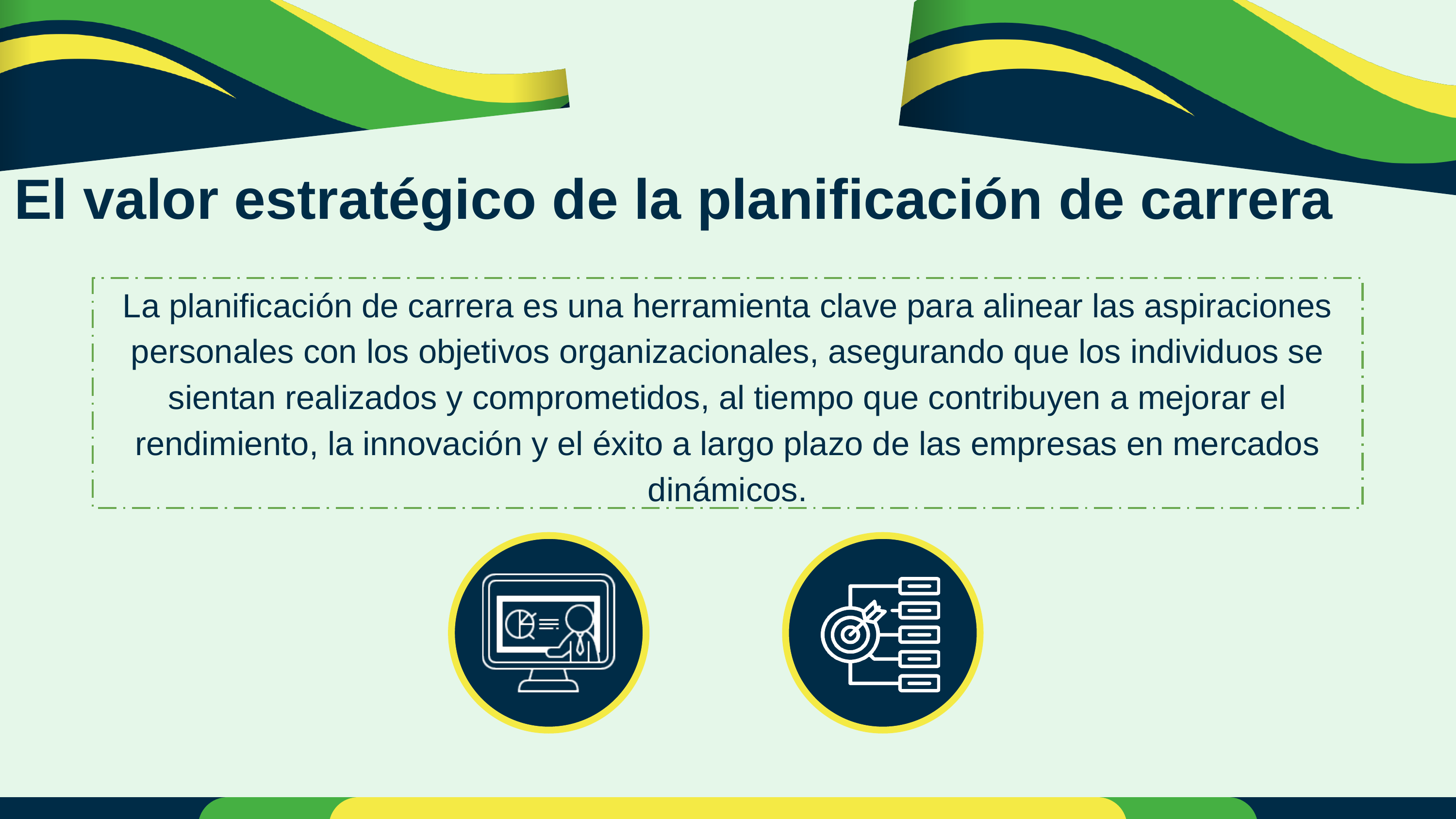

El valor estratégico de la planificación de carrera
La planificación de carrera es una herramienta clave para alinear las aspiraciones personales con los objetivos organizacionales, asegurando que los individuos se sientan realizados y comprometidos, al tiempo que contribuyen a mejorar el rendimiento, la innovación y el éxito a largo plazo de las empresas en mercados dinámicos.